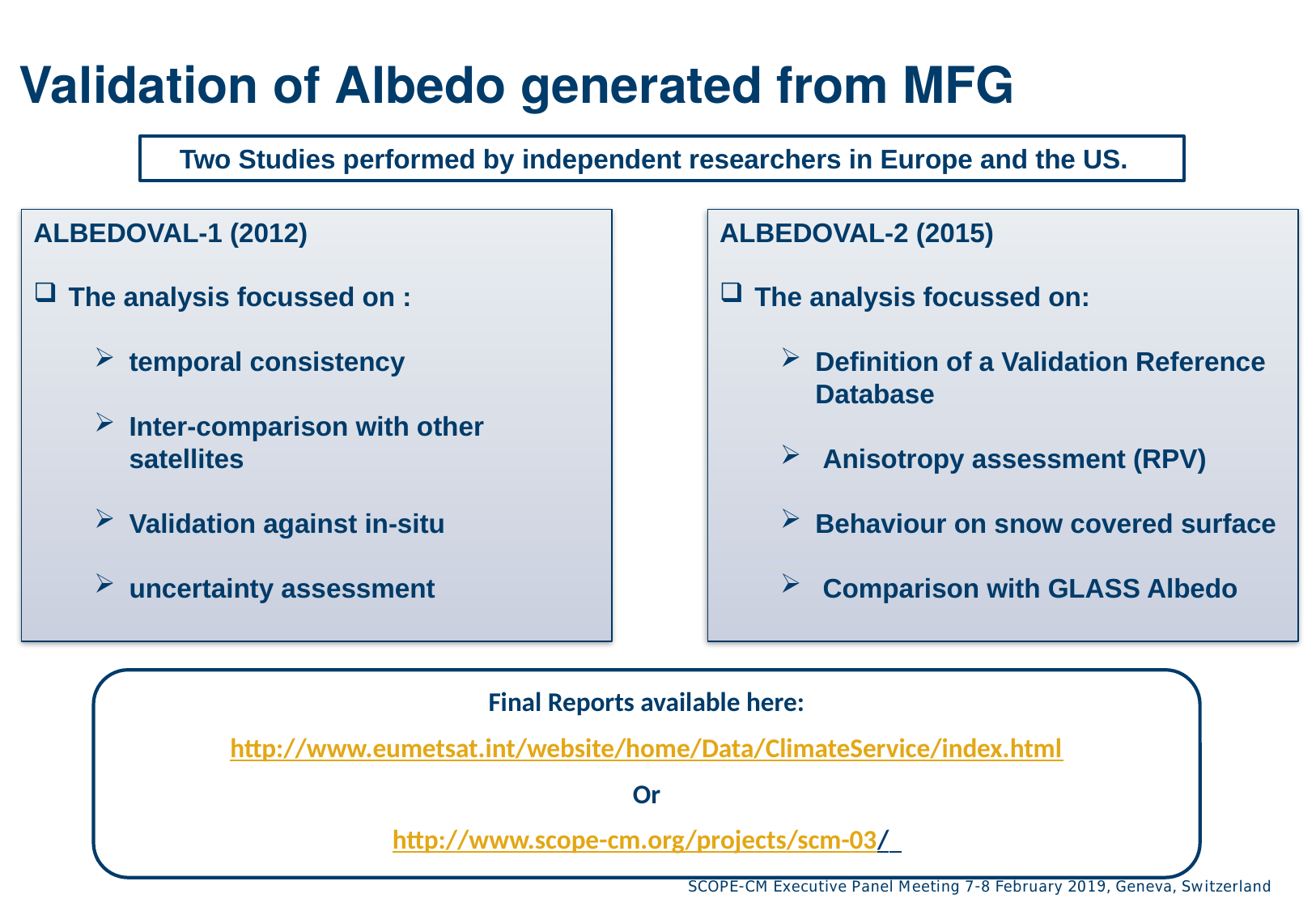

# Validation of Albedo generated from MFG
Two Studies performed by independent researchers in Europe and the US.
ALBEDOVAL-1 (2012)

The analysis focussed on :

temporal consistency

Inter-comparison with other satellites

Validation against in-situ

uncertainty assessment

ALBEDOVAL-2 (2015)

The analysis focussed on:

Definition of a Validation Reference Database

 Anisotropy assessment (RPV)

Behaviour on snow covered surface

 Comparison with GLASS Albedo

Final Reports available here:
http://www.eumetsat.int/website/home/Data/ClimateService/index.html
Or
http://www.scope-cm.org/projects/scm-03/